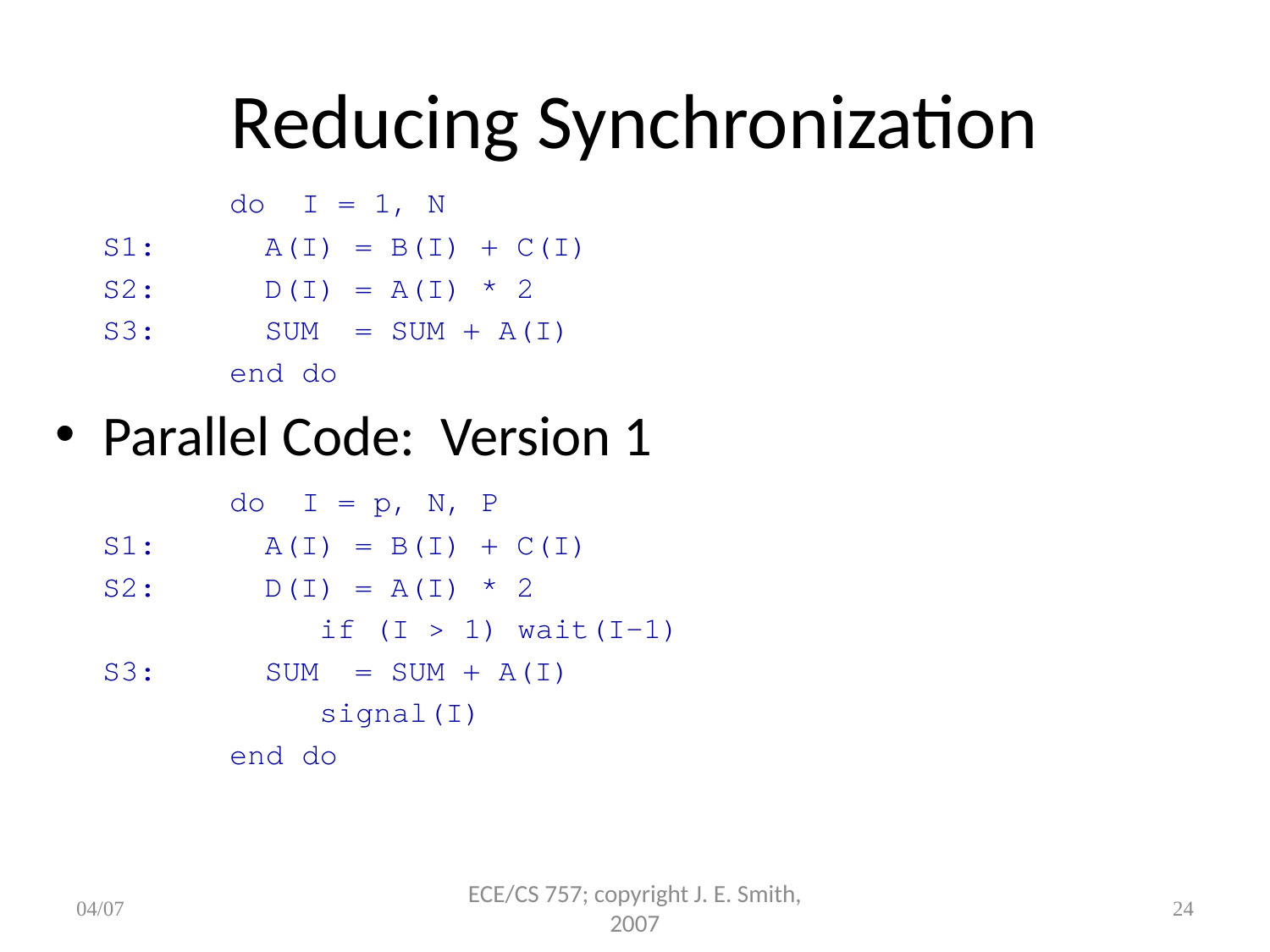

# Reducing Synchronization
		do  I = 1, N
	S1:      A(I) = B(I) + C(I)
	S2:      D(I) = A(I) * 2
	S3:      SUM  = SUM + A(I)
		end do
Parallel Code:  Version 1
		do  I = p, N, P
	S1:      A(I) = B(I) + C(I)
	S2:      D(I) = A(I) * 2
		     if (I > 1) wait(I-1)
	S3:      SUM  = SUM + A(I)
		     signal(I)
		end do
04/07
ECE/CS 757; copyright J. E. Smith, 2007
24